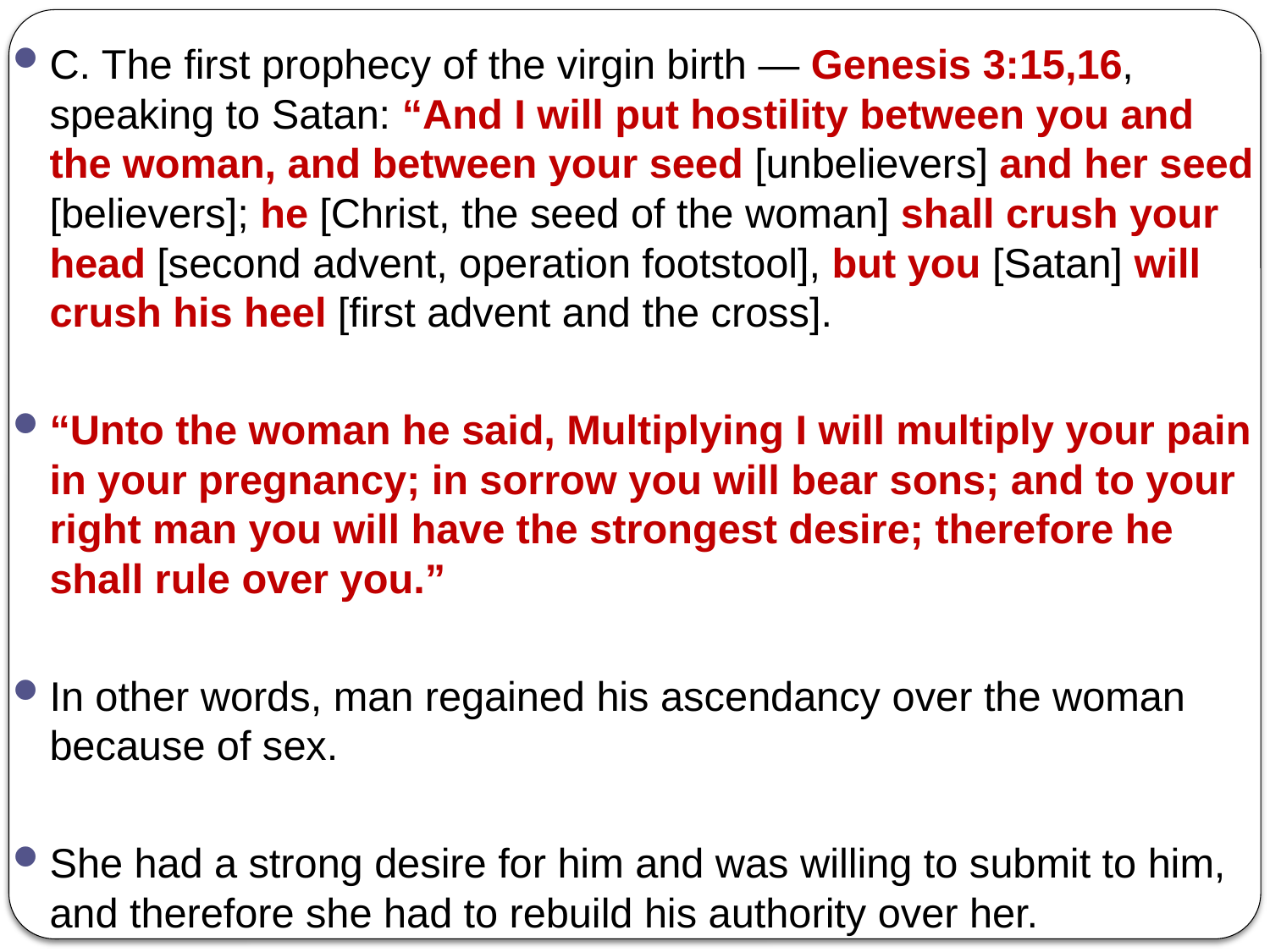

C. The first prophecy of the virgin birth — Genesis 3:15,16, speaking to Satan: “And I will put hostility between you and the woman, and between your seed [unbelievers] and her seed [believers]; he [Christ, the seed of the woman] shall crush your head [second advent, operation footstool], but you [Satan] will crush his heel [first advent and the cross].

“Unto the woman he said, Multiplying I will multiply your pain in your pregnancy; in sorrow you will bear sons; and to your right man you will have the strongest desire; therefore he shall rule over you.”

In other words, man regained his ascendancy over the woman because of sex.

She had a strong desire for him and was willing to submit to him, and therefore she had to rebuild his authority over her.